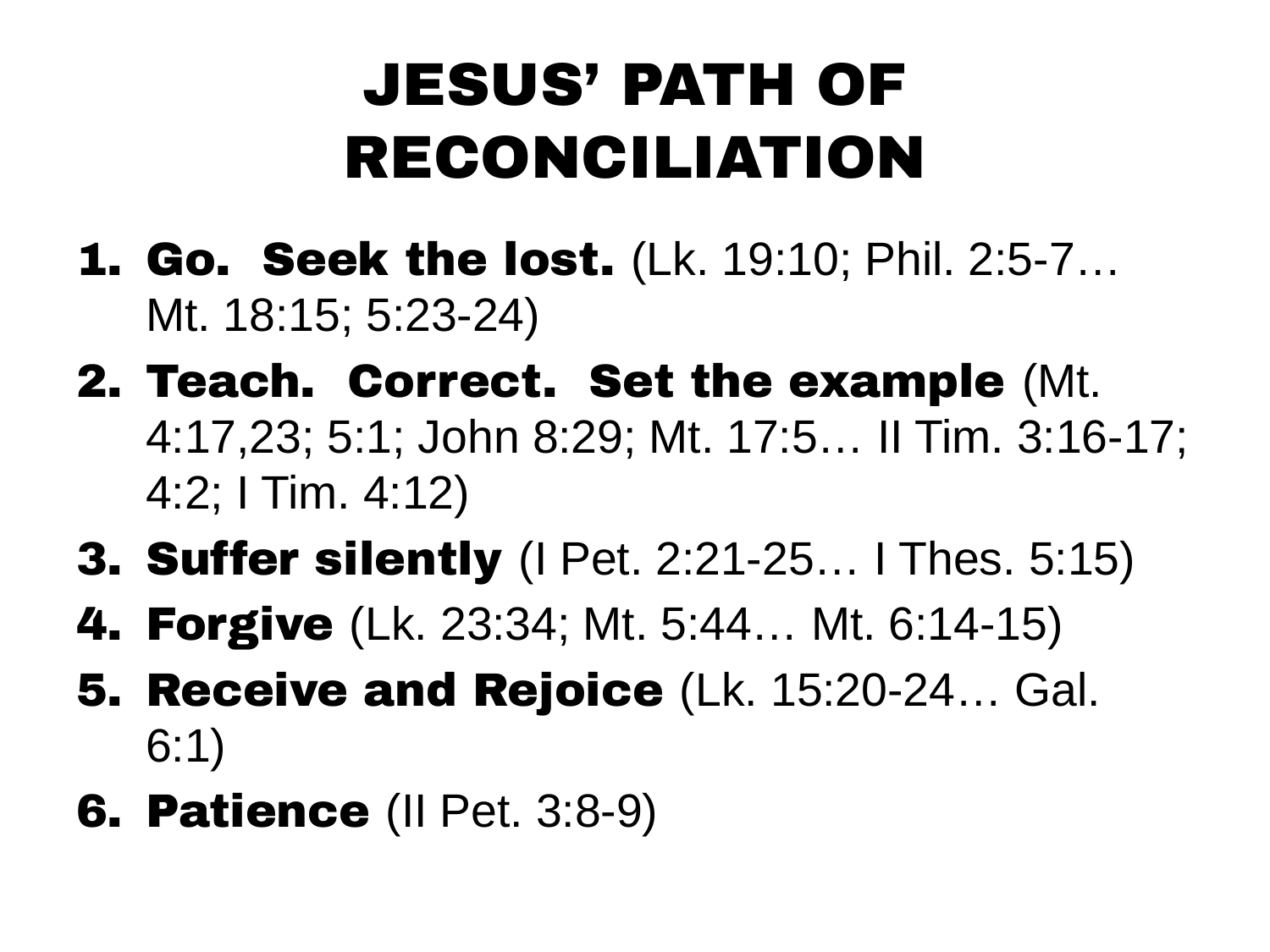

# JESUS’ PATH OF RECONCILIATION
Go.  Seek the lost. (Lk. 19:10; Phil. 2:5-7… Mt. 18:15; 5:23-24)
Teach.  Correct.  Set the example (Mt. 4:17,23; 5:1; John 8:29; Mt. 17:5… II Tim. 3:16-17; 4:2; I Tim. 4:12)
Suffer silently (I Pet. 2:21-25… I Thes. 5:15)
Forgive (Lk. 23:34; Mt. 5:44… Mt. 6:14-15)
Receive and Rejoice (Lk. 15:20-24… Gal. 6:1)
Patience (II Pet. 3:8-9)